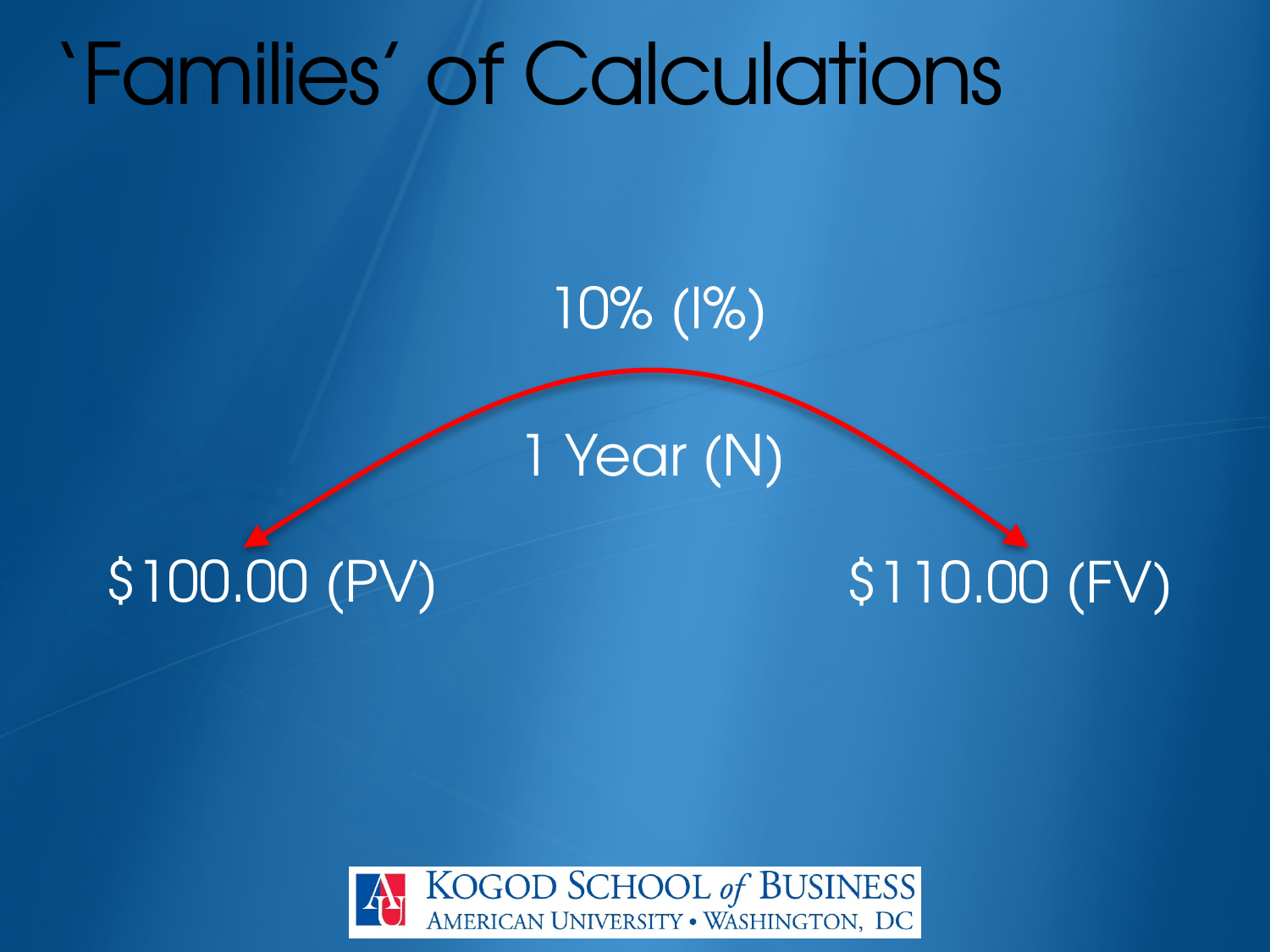

# ‘Families’ of Calculations
 10% (I%)

 1 Year (N)
 $100.00 (PV)
 $110.00 (FV)